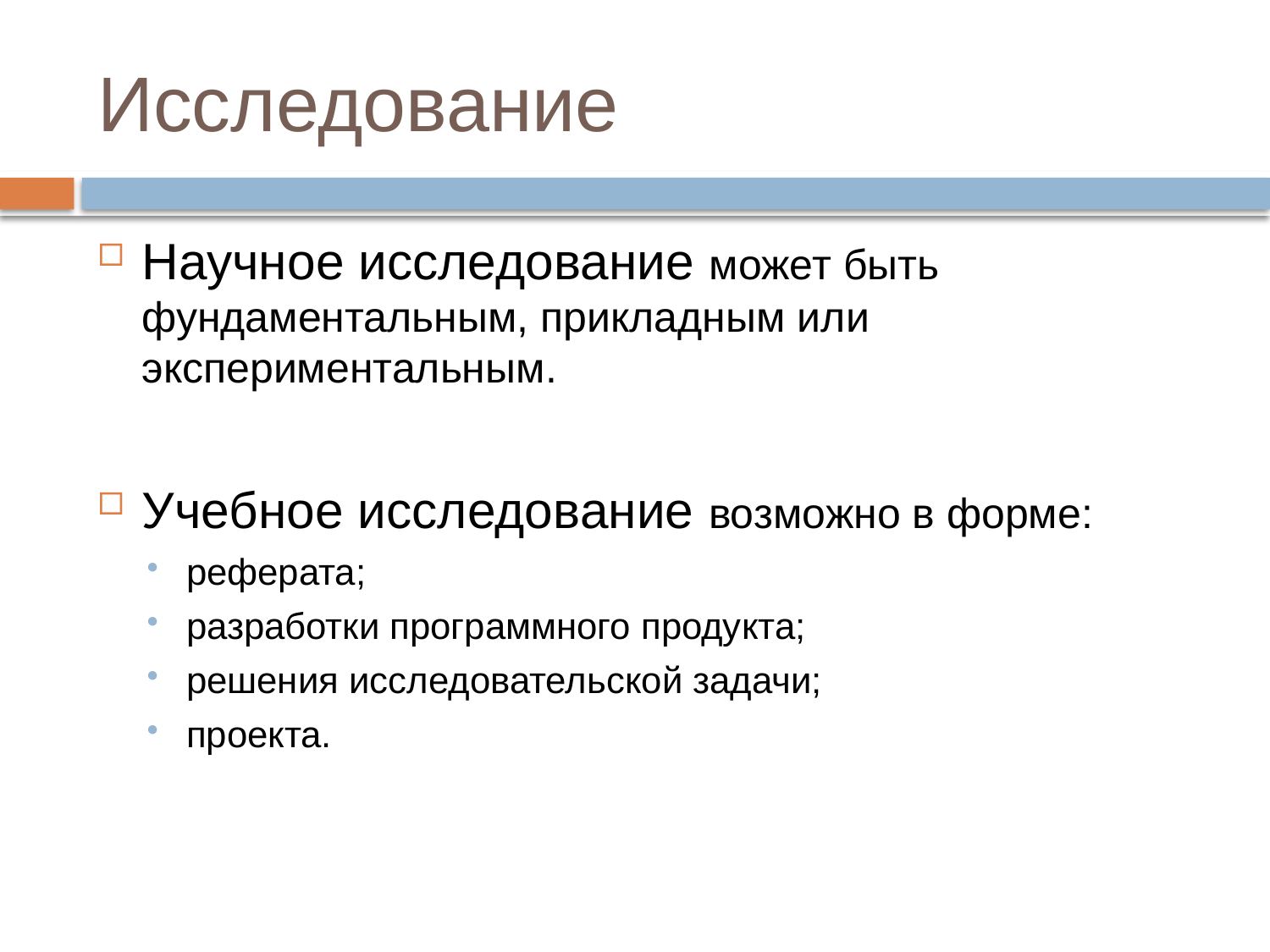

# Исследование
Научное исследование может быть фундаментальным, прикладным или экспериментальным.

Учебное исследование возможно в форме:
реферата;
разработки программного продукта;
решения исследовательской задачи;
проекта.